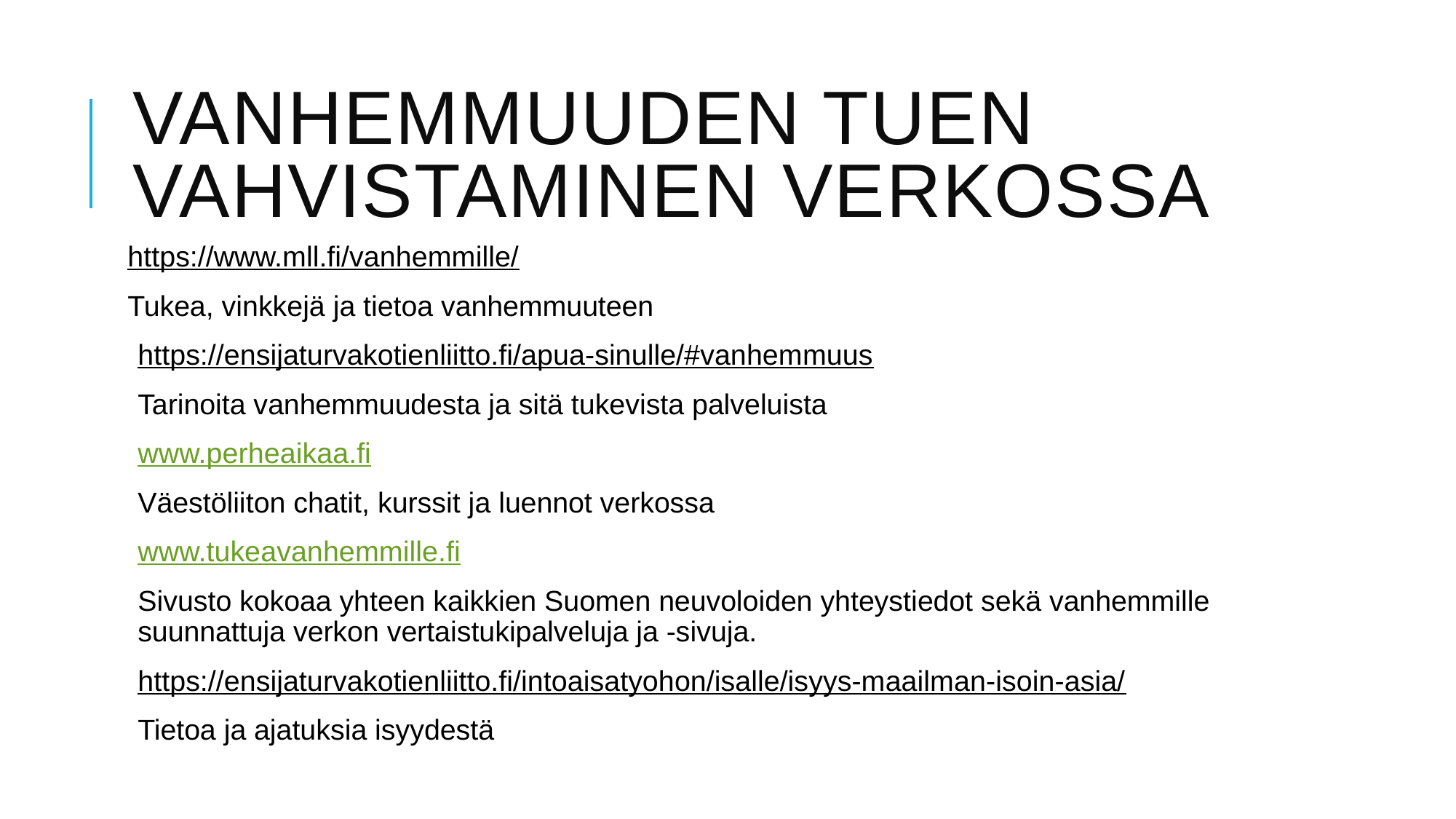

# Vanhemmuuden tuen vahvistaminen verkossa
https://www.mll.fi/vanhemmille/
Tukea, vinkkejä ja tietoa vanhemmuuteen
https://ensijaturvakotienliitto.fi/apua-sinulle/#vanhemmuus
Tarinoita vanhemmuudesta ja sitä tukevista palveluista
www.perheaikaa.fi
Väestöliiton chatit, kurssit ja luennot verkossa
www.tukeavanhemmille.fi
Sivusto kokoaa yhteen kaikkien Suomen neuvoloiden yhteystiedot sekä vanhemmille suunnattuja verkon vertaistukipalveluja ja -sivuja.
https://ensijaturvakotienliitto.fi/intoaisatyohon/isalle/isyys-maailman-isoin-asia/
Tietoa ja ajatuksia isyydestä